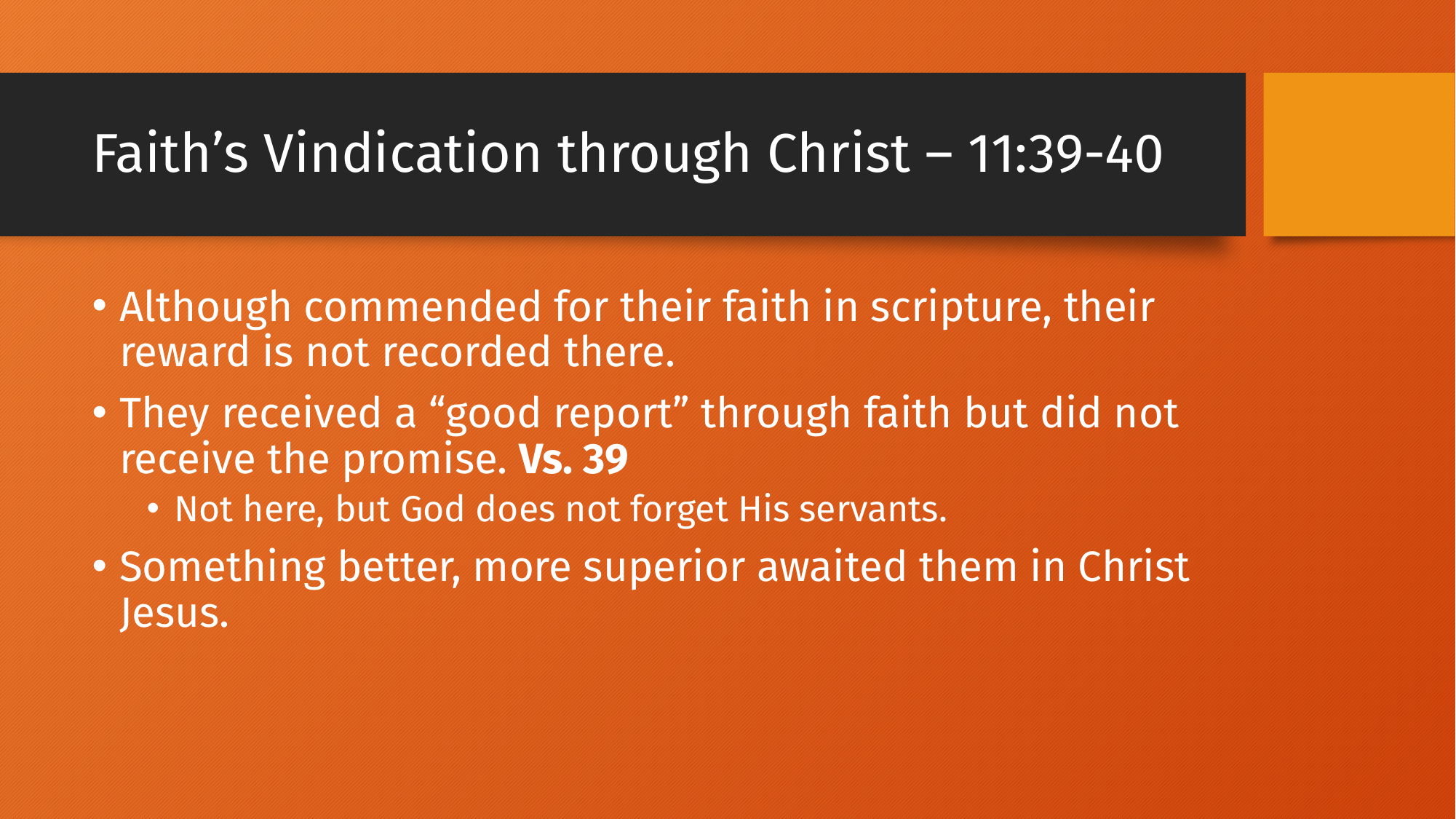

# Faith’s Vindication through Christ – 11:39-40
Although commended for their faith in scripture, their reward is not recorded there.
They received a “good report” through faith but did not receive the promise. Vs. 39
Not here, but God does not forget His servants.
Something better, more superior awaited them in Christ Jesus.